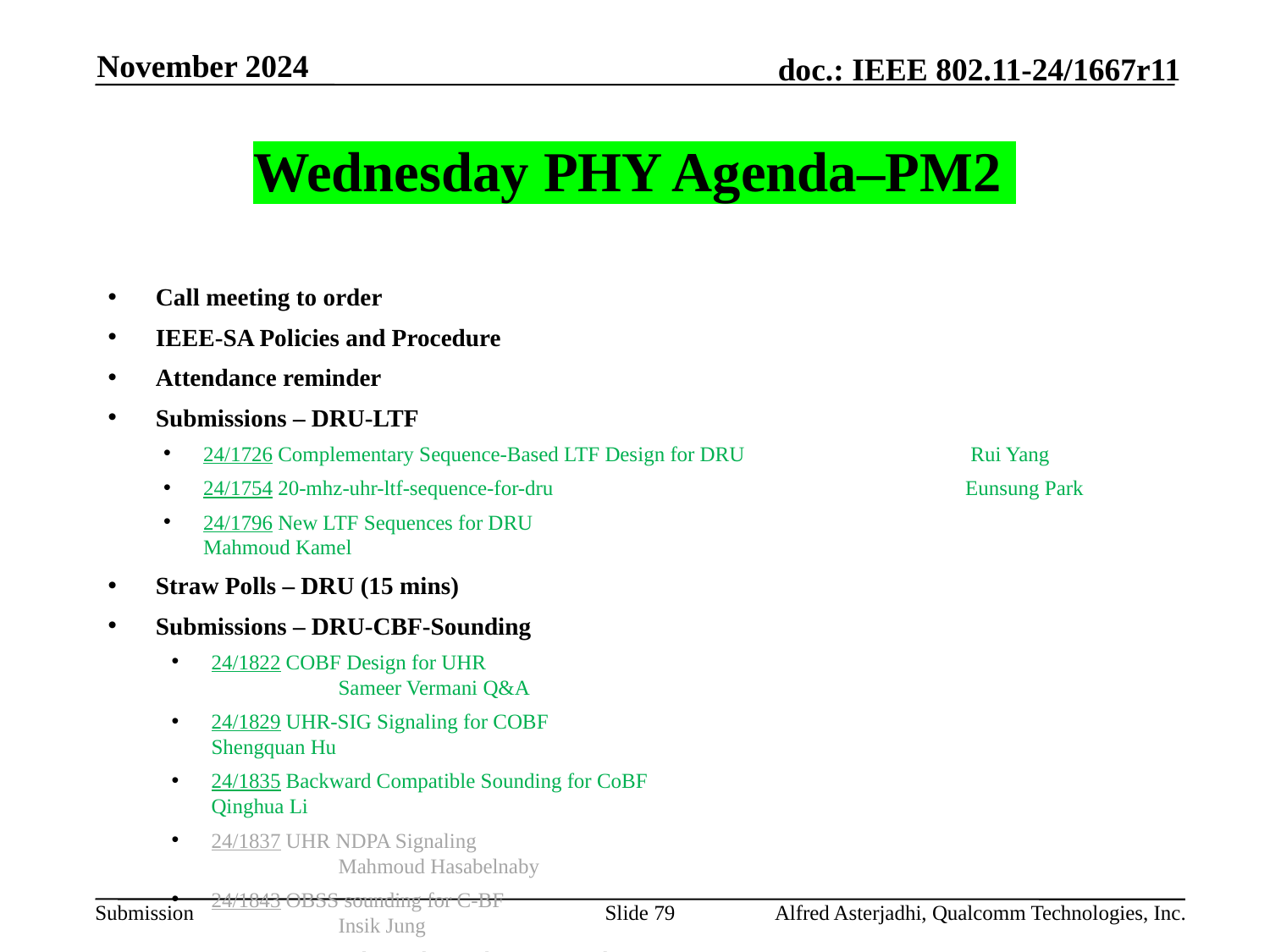

November 2024
# Wednesday PHY Agenda–PM2
Call meeting to order
IEEE-SA Policies and Procedure
Attendance reminder
Submissions – DRU-LTF
24/1726 Complementary Sequence-Based LTF Design for DRU      		 Rui Yang
24/1754 20-mhz-uhr-ltf-sequence-for-dru                                     		Eunsung Park
24/1796 New LTF Sequences for DRU                                  			 Mahmoud Kamel
Straw Polls – DRU (15 mins)
Submissions – DRU-CBF-Sounding
24/1822 COBF Design for UHR						Sameer Vermani Q&A
24/1829 UHR-SIG Signaling for COBF					Shengquan Hu
24/1835 Backward Compatible Sounding for CoBF				Qinghua Li
24/1837 UHR NDPA Signaling 						Mahmoud Hasabelnaby
24/1843 OBSS sounding for C-BF						Insik Jung
24/1865 Universal Sounding and NDPA Signaling				You-Wei Chen
AoB:
Recess
Slide 79
Alfred Asterjadhi, Qualcomm Technologies, Inc.